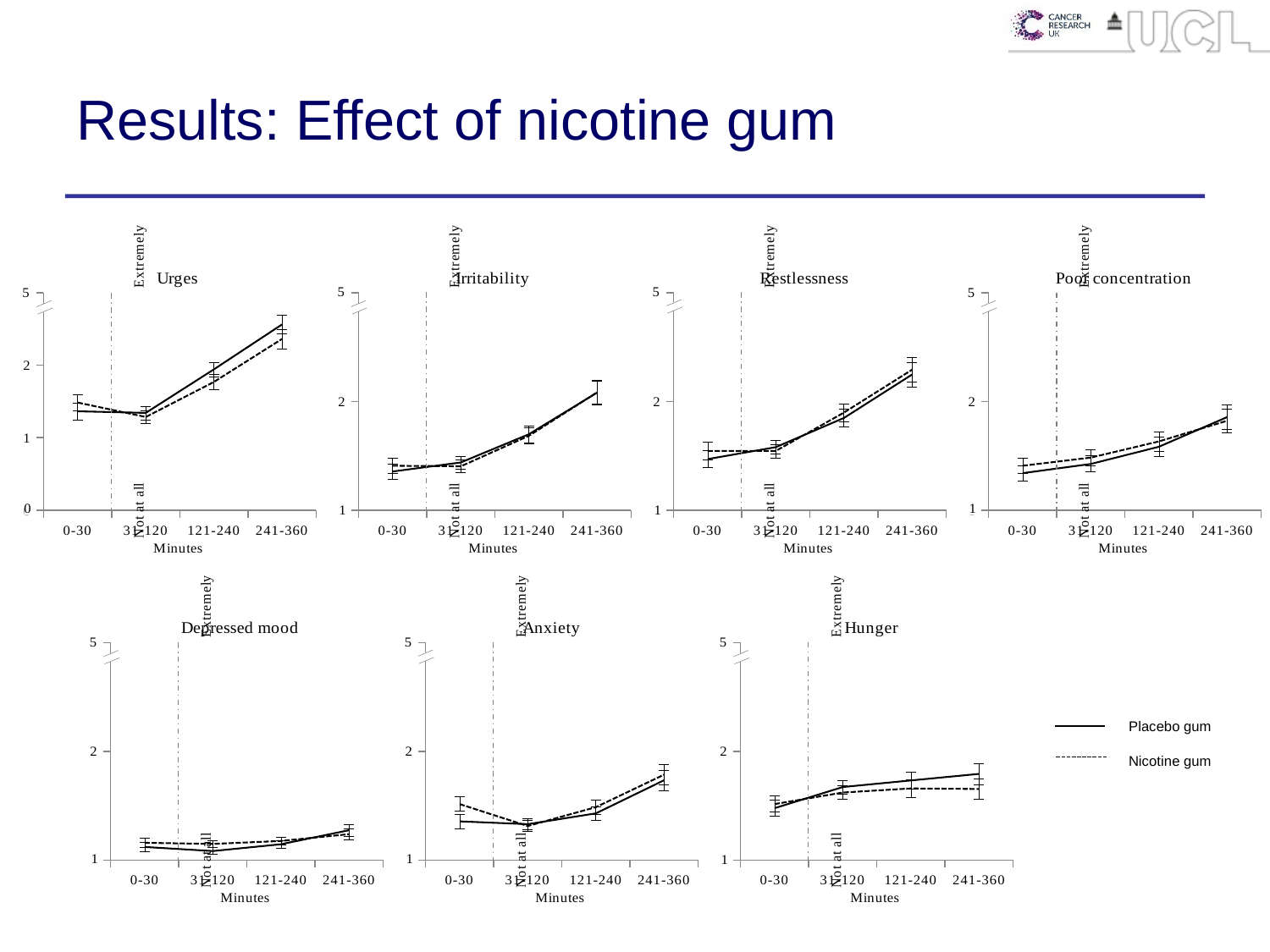

# Results: Effect of nicotine gum

### Chart: Urges

| Category | Placebo gum | Nicotine gum |
|---|---|---|
| 0-30 | 1.3636363636363638 | 1.4848484848484849 |
| 31-120 | 1.3421717171818182 | 1.285353535318182 |
| 121-240 | 1.9419191919166667 | 1.768308080810606 |
| 241-360 | 2.5612373737424243 | 2.361111111113636 |

### Chart: Irritability

| Category | Placebo | Gum |
|---|---|---|
| 0-30 | 1.356060606060606 | 1.4090909090909092 |
| 31-120 | 1.4393939393560604 | 1.4040404040000012 |
| 121-240 | 1.6988636363636365 | 1.683712121212121 |
| 241-360 | 2.080808080825758 | 2.083333333340909 |

### Chart: Restlessness

| Category | Placebo | Gum |
|---|---|---|
| 0-30 | 1.4696969696969697 | 1.5454545454545454 |
| 31-120 | 1.5795454545530305 | 1.5454545454545445 |
| 121-240 | 1.8478535353560606 | 1.8977272727272725 |
| 241-360 | 2.24684343435606 | 2.291035353545455 |

### Chart: Poor concentration

| Category | Placebo | Gum |
|---|---|---|
| 0-30 | 1.3409090909090908 | 1.4090909090909092 |
| 31-120 | 1.4255050504924243 | 1.4835858585757578 |
| 121-240 | 1.5833333333333335 | 1.6325757575757578 |
| 241-360 | 1.8554292929393938 | 1.8219696969696972 |

### Chart: Depressed mood

| Category | Placebo | Gum |
|---|---|---|
| 0-30 | 1.121212121212121 | 1.1590909090909092 |
| 31-120 | 1.0833333333257575 | 1.1489898989772727 |
| 121-240 | 1.1458333333333333 | 1.1761363636363638 |
| 241-360 | 1.27525252525 | 1.2386363636363638 |

### Chart: Anxiety

| Category | Placebo | Gum |
|---|---|---|
| 0-30 | 1.356060606060606 | 1.5151515151515151 |
| 31-120 | 1.3308080807803029 | 1.3131313131287883 |
| 121-240 | 1.4299242424242422 | 1.486742424242424 |
| 241-360 | 1.733585858590909 | 1.7853535353560606 |

### Chart: Hunger

| Category | Placebo | Gum |
|---|---|---|
| 0-30 | 1.4772727272727273 | 1.5151515151515151 |
| 31-120 | 1.6717171716969697 | 1.6212121211893948 |
| 121-240 | 1.7323232323257576 | 1.6590909090909092 |
| 241-360 | 1.7922979797878789 | 1.6534090909015156 |
Placebo gum

Nicotine gum